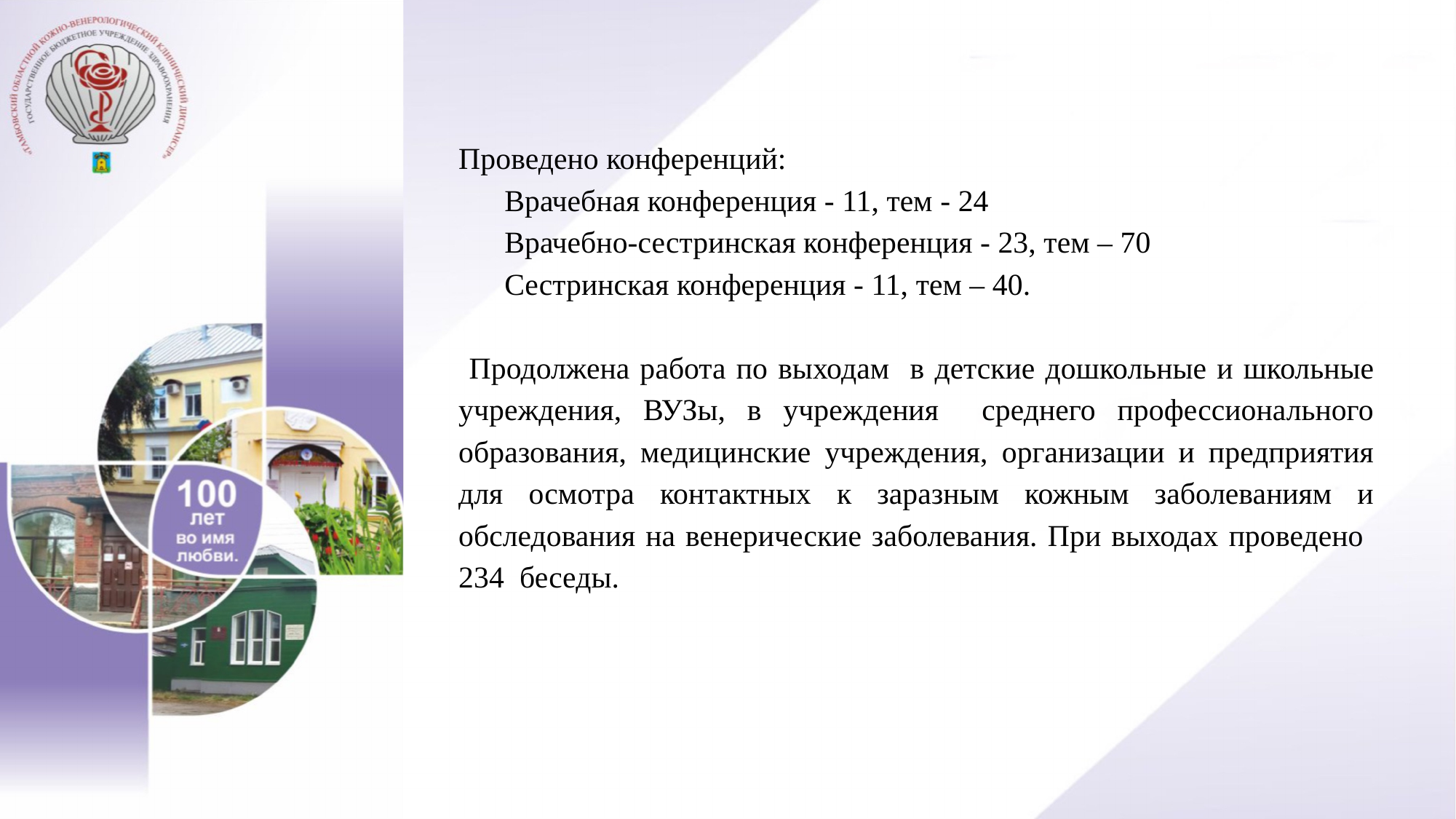

Проведено конференций:
      Врачебная конференция - 11, тем - 24
      Врачебно-сестринская конференция - 23, тем – 70
      Сестринская конференция - 11, тем – 40.

 Продолжена работа по выходам  в детские дошкольные и школьные учреждения, ВУЗы, в учреждения  среднего профессионального образования, медицинские учреждения, организации и предприятия для осмотра контактных к заразным кожным заболеваниям и обследования на венерические заболевания. При выходах проведено  234  беседы.